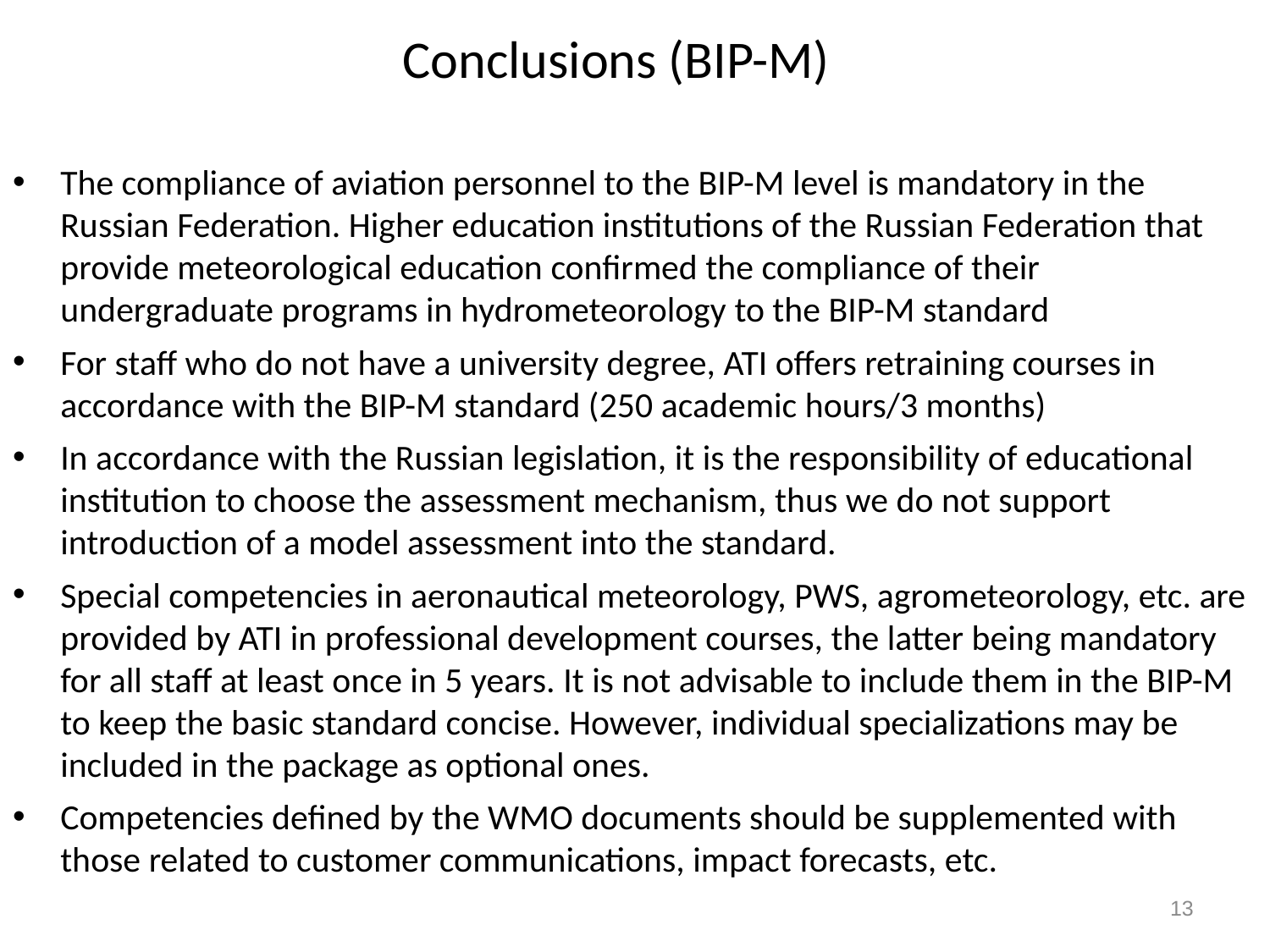

# Conclusions (BIP-M)
The compliance of aviation personnel to the BIP-M level is mandatory in the Russian Federation. Higher education institutions of the Russian Federation that provide meteorological education confirmed the compliance of their undergraduate programs in hydrometeorology to the BIP-M standard
For staff who do not have a university degree, ATI offers retraining courses in accordance with the BIP-M standard (250 academic hours/3 months)
In accordance with the Russian legislation, it is the responsibility of educational institution to choose the assessment mechanism, thus we do not support introduction of a model assessment into the standard.
Special competencies in aeronautical meteorology, PWS, agrometeorology, etc. are provided by ATI in professional development courses, the latter being mandatory for all staff at least once in 5 years. It is not advisable to include them in the BIP-M to keep the basic standard concise. However, individual specializations may be included in the package as optional ones.
Competencies defined by the WMO documents should be supplemented with those related to customer communications, impact forecasts, etc.
13